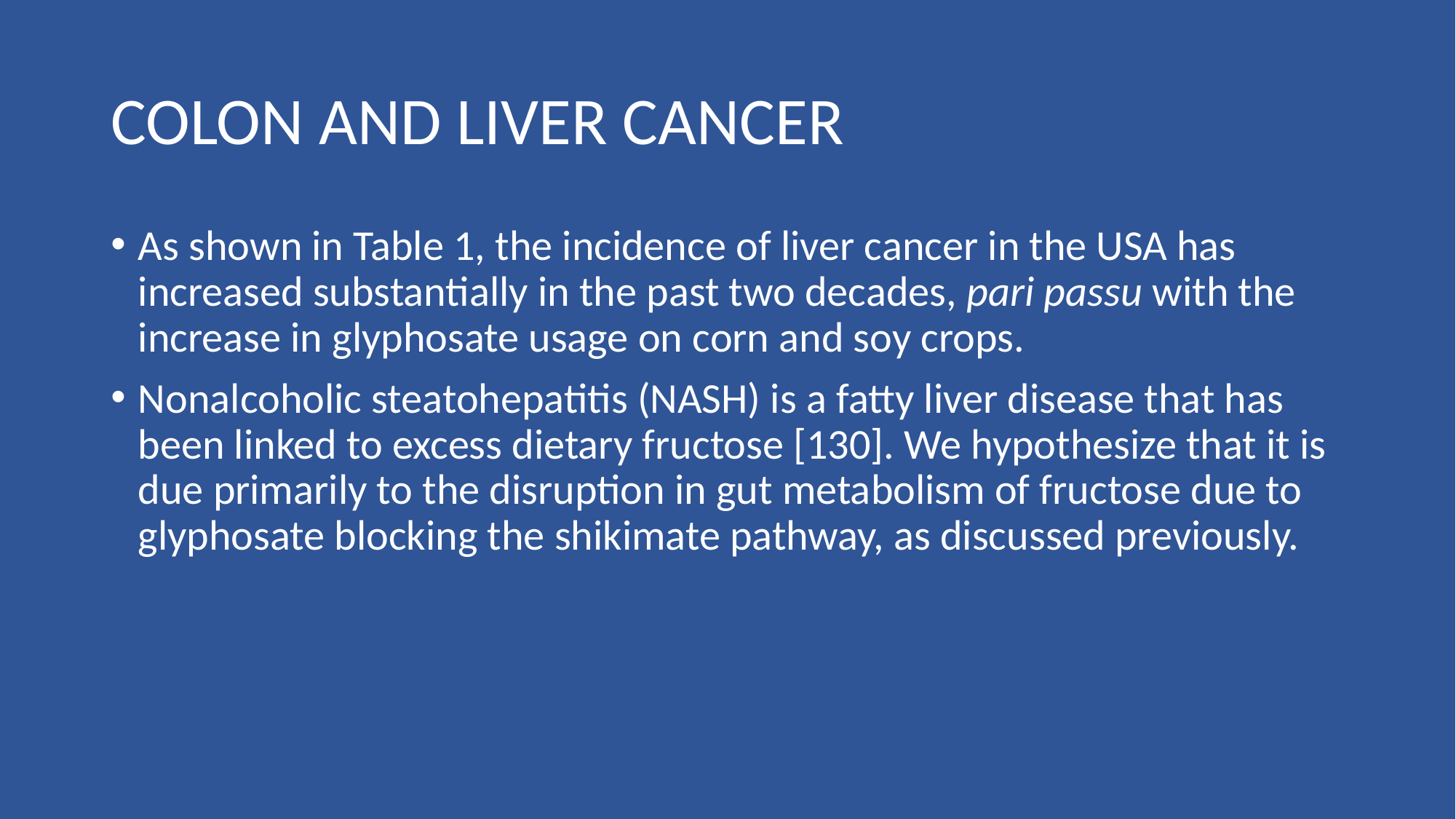

# COLON AND LIVER CANCER
As shown in Table 1, the incidence of liver cancer in the USA has increased substantially in the past two decades, pari passu with the increase in glyphosate usage on corn and soy crops.
Nonalcoholic steatohepatitis (NASH) is a fatty liver disease that has been linked to excess dietary fructose [130]. We hypothesize that it is due primarily to the disruption in gut metabolism of fructose due to glyphosate blocking the shikimate pathway, as discussed previously.